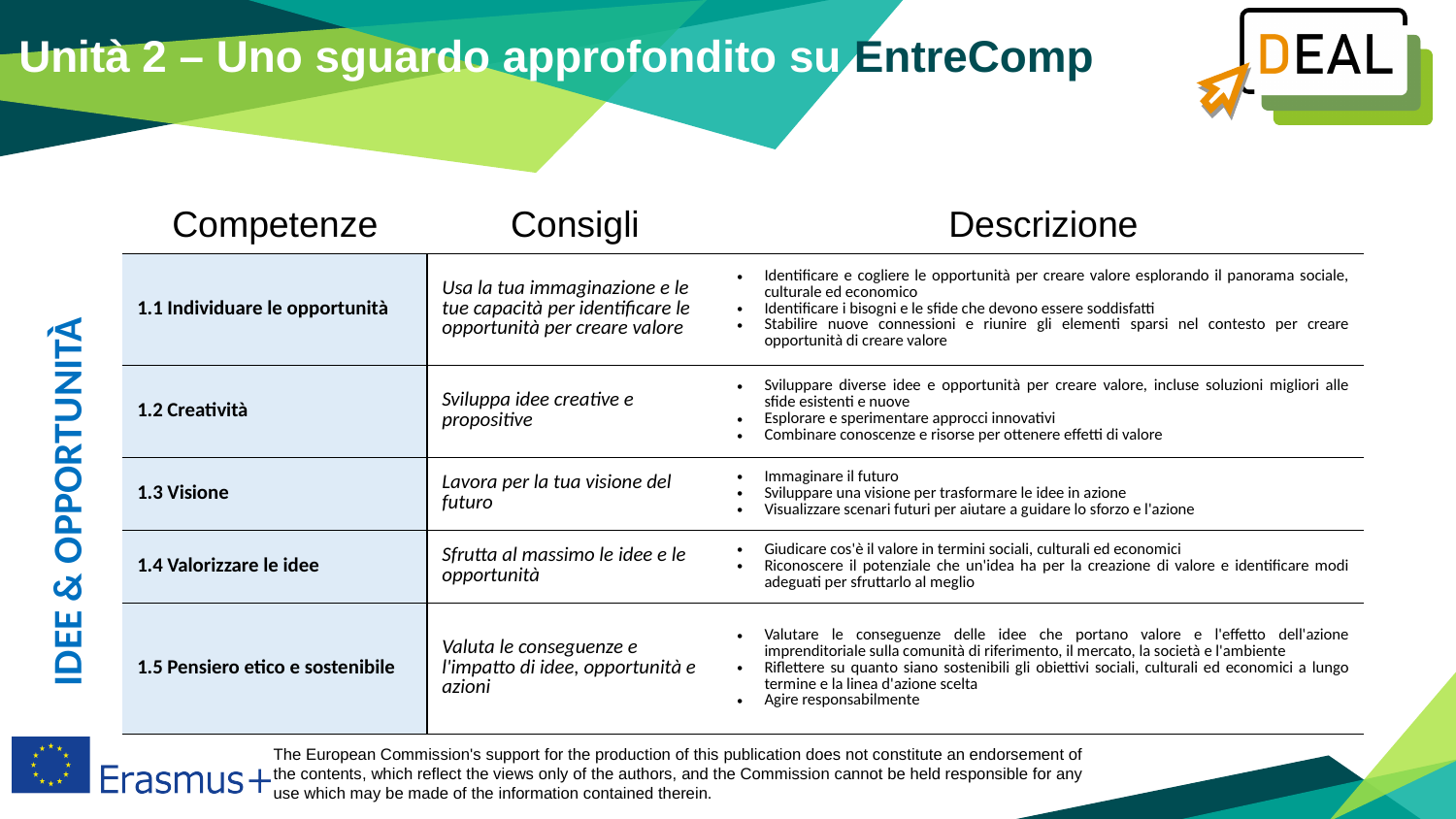

Unità 2 – Uno sguardo approfondito su EntreComp
| Competenze | Consigli | Descrizione |
| --- | --- | --- |
| 1.1 Individuare le opportunità | Usa la tua immaginazione e le tue capacità per identificare le opportunità per creare valore | Identificare e cogliere le opportunità per creare valore esplorando il panorama sociale, culturale ed economico Identificare i bisogni e le sfide che devono essere soddisfatti Stabilire nuove connessioni e riunire gli elementi sparsi nel contesto per creare opportunità di creare valore |
| 1.2 Creatività | Sviluppa idee creative e propositive | Sviluppare diverse idee e opportunità per creare valore, incluse soluzioni migliori alle sfide esistenti e nuove Esplorare e sperimentare approcci innovativi Combinare conoscenze e risorse per ottenere effetti di valore |
| 1.3 Visione | Lavora per la tua visione del futuro | Immaginare il futuro Sviluppare una visione per trasformare le idee in azione Visualizzare scenari futuri per aiutare a guidare lo sforzo e l'azione |
| 1.4 Valorizzare le idee | Sfrutta al massimo le idee e le opportunità | Giudicare cos'è il valore in termini sociali, culturali ed economici Riconoscere il potenziale che un'idea ha per la creazione di valore e identificare modi adeguati per sfruttarlo al meglio |
| 1.5 Pensiero etico e sostenibile | Valuta le conseguenze e l'impatto di idee, opportunità e azioni | Valutare le conseguenze delle idee che portano valore e l'effetto dell'azione imprenditoriale sulla comunità di riferimento, il mercato, la società e l'ambiente Riflettere su quanto siano sostenibili gli obiettivi sociali, culturali ed economici a lungo termine e la linea d'azione scelta Agire responsabilmente |
IDEE & OPPORTUNITÀ